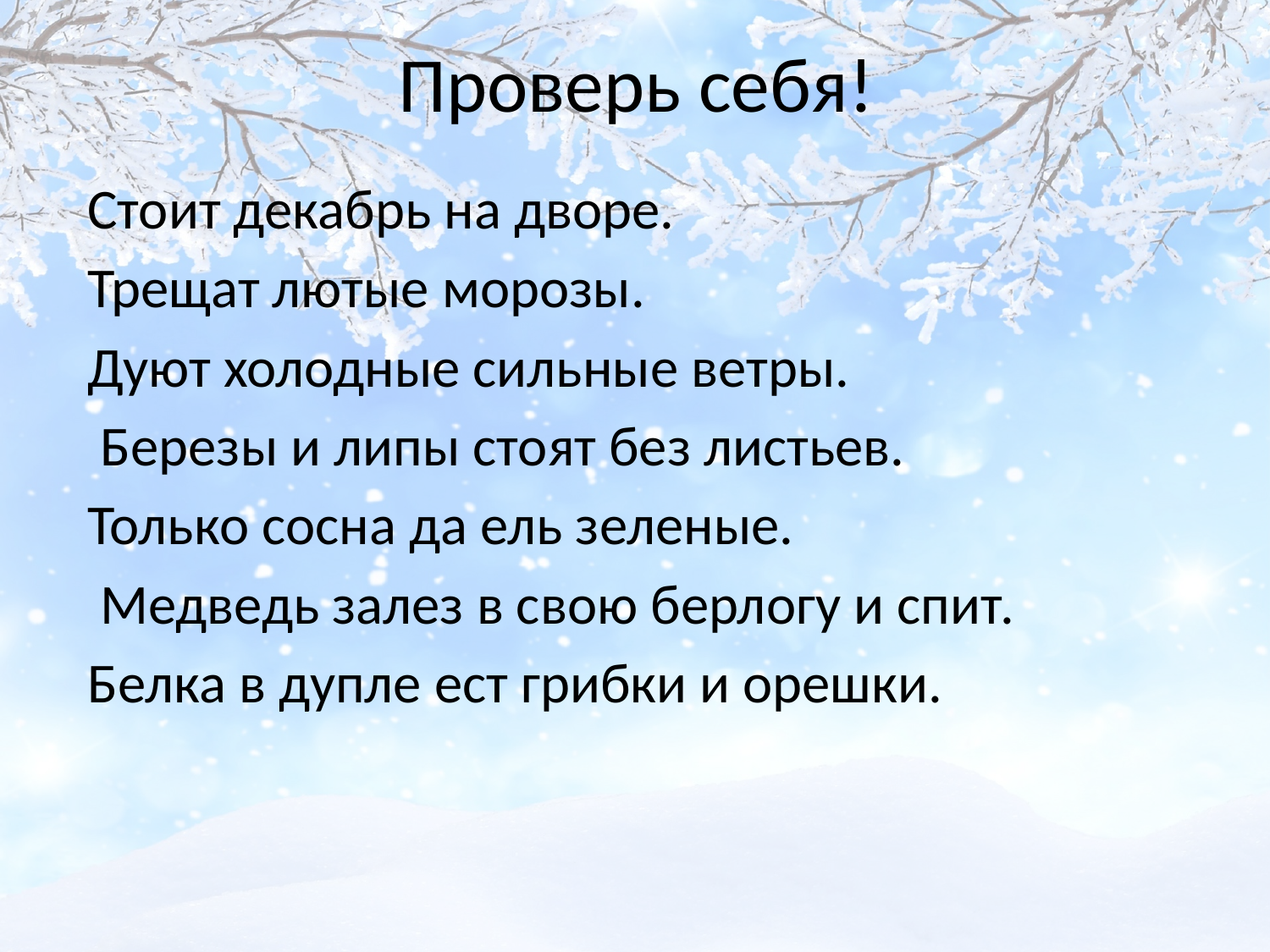

# Проверь себя!
Стоит декабрь на дворе.
Трещат лютые морозы.
Дуют холодные сильные ветры.
 Березы и липы стоят без листьев.
Только сосна да ель зеленые.
 Медведь залез в свою берлогу и спит.
Белка в дупле ест грибки и орешки.